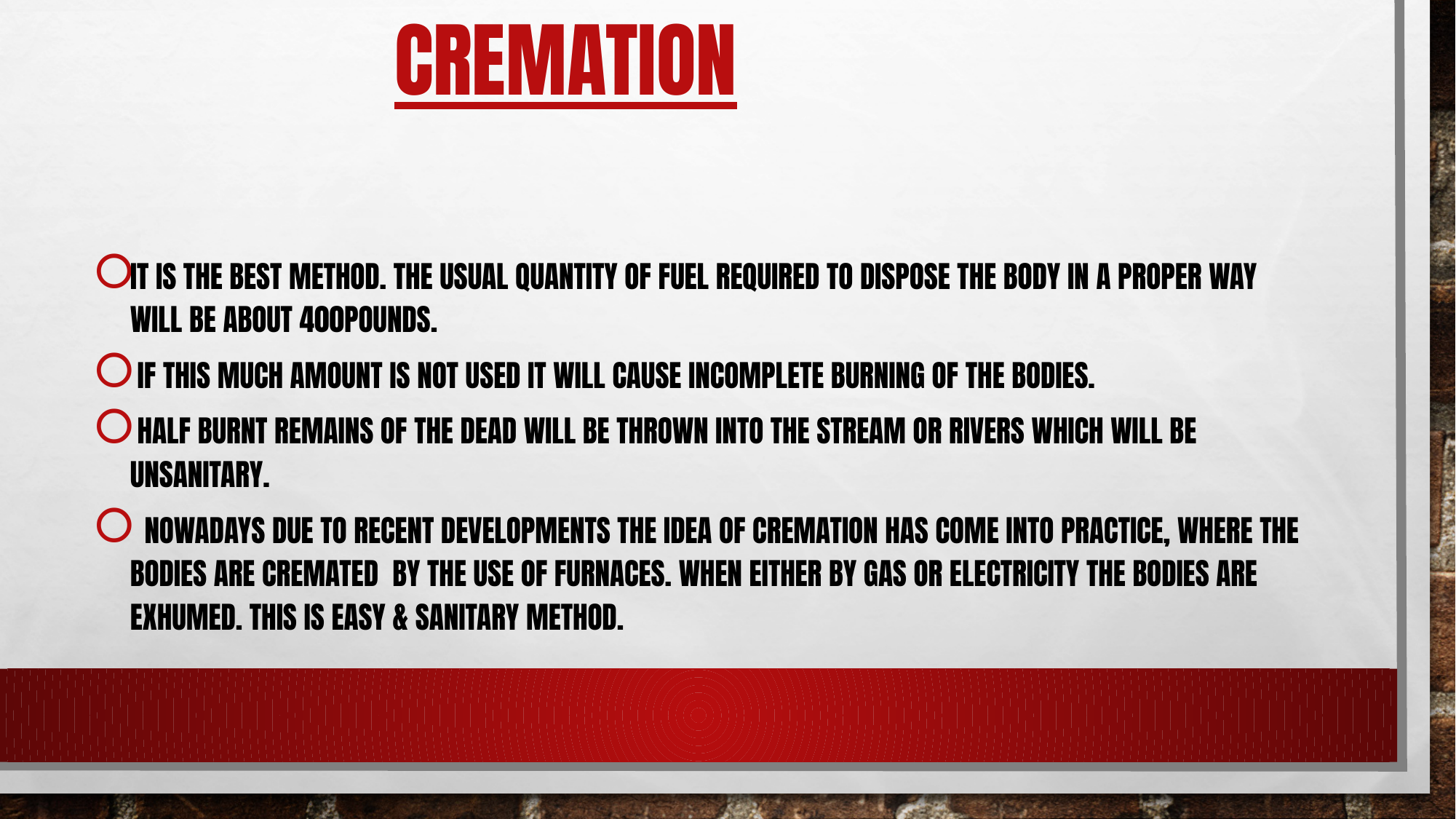

# Cremation
It is the best method. The usual quantity of fuel required to dispose the body in a proper way will be about 400pounds.
 If this much amount is not used it will cause incomplete burning of the bodies.
 Half burnt remains of the dead will be thrown into the stream or rivers which will be unsanitary.
  Nowadays due to recent developments the idea of cremation has come into practice, where the bodies are cremated  by the use of furnaces. When either by gas or electricity the bodies are exhumed. This is easy & sanitary method.